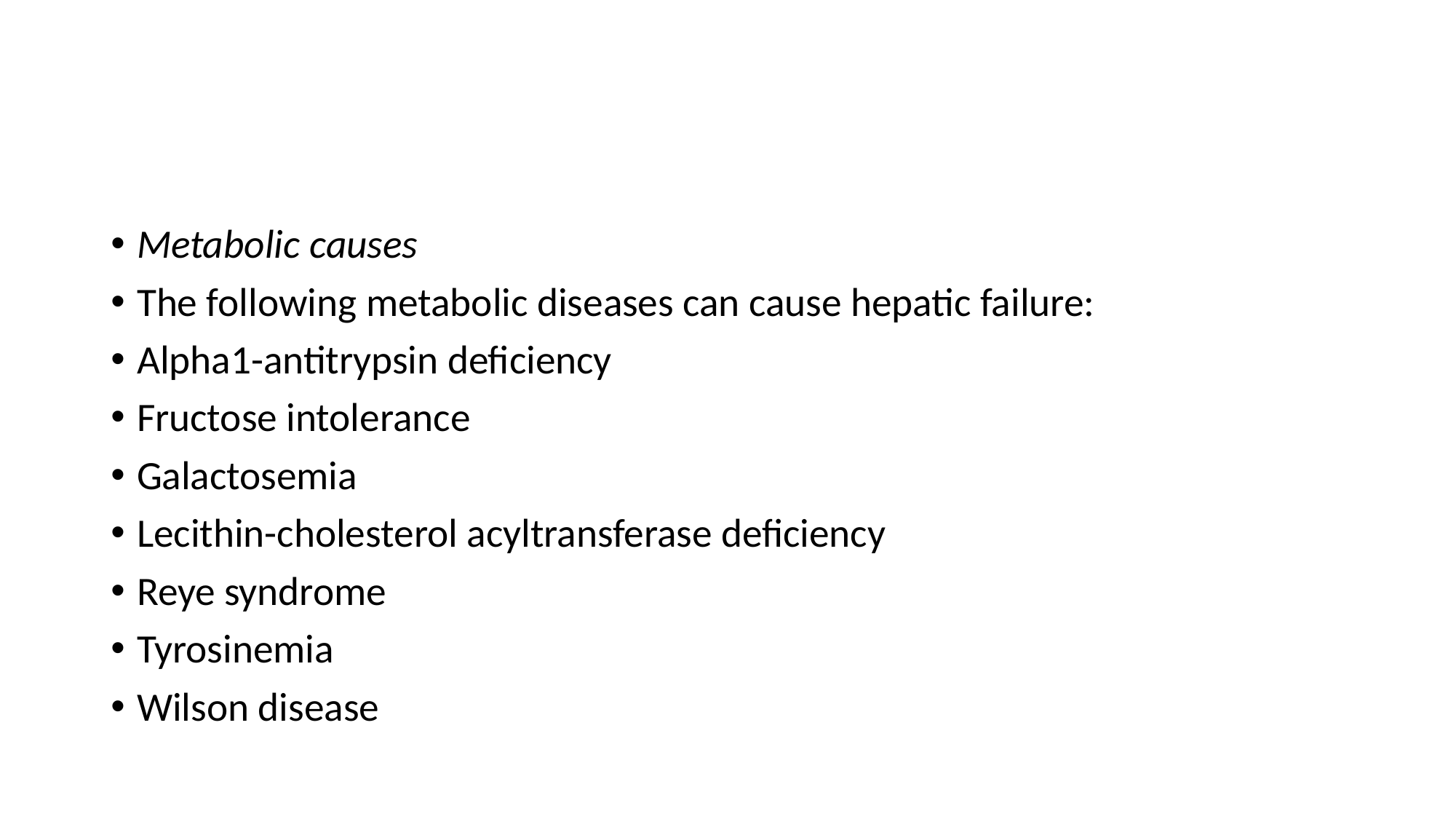

#
Metabolic causes
The following metabolic diseases can cause hepatic failure:
Alpha1-antitrypsin deficiency
Fructose intolerance
Galactosemia
Lecithin-cholesterol acyltransferase deficiency
Reye syndrome
Tyrosinemia
Wilson disease